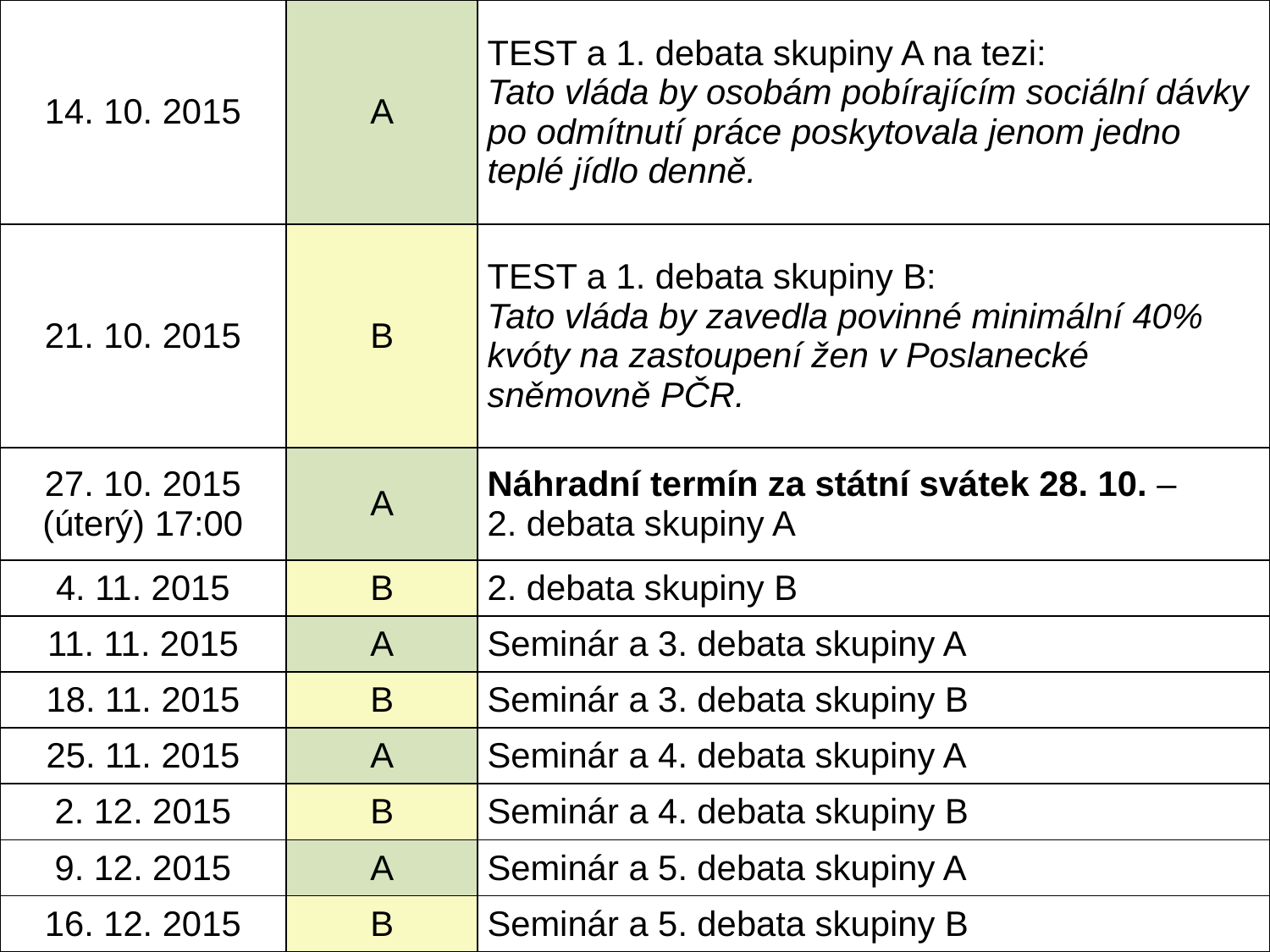

| 14. 10. 2015 | A | TEST a 1. debata skupiny A na tezi: Tato vláda by osobám pobírajícím sociální dávky po odmítnutí práce poskytovala jenom jedno teplé jídlo denně. |
| --- | --- | --- |
| 21. 10. 2015 | B | TEST a 1. debata skupiny B: Tato vláda by zavedla povinné minimální 40% kvóty na zastoupení žen v Poslanecké sněmovně PČR. |
| 27. 10. 2015 (úterý) 17:00 | A | Náhradní termín za státní svátek 28. 10. – 2. debata skupiny A |
| 4. 11. 2015 | B | 2. debata skupiny B |
| 11. 11. 2015 | A | Seminár a 3. debata skupiny A |
| 18. 11. 2015 | B | Seminár a 3. debata skupiny B |
| 25. 11. 2015 | A | Seminár a 4. debata skupiny A |
| 2. 12. 2015 | B | Seminár a 4. debata skupiny B |
| 9. 12. 2015 | A | Seminár a 5. debata skupiny A |
| 16. 12. 2015 | B | Seminár a 5. debata skupiny B |